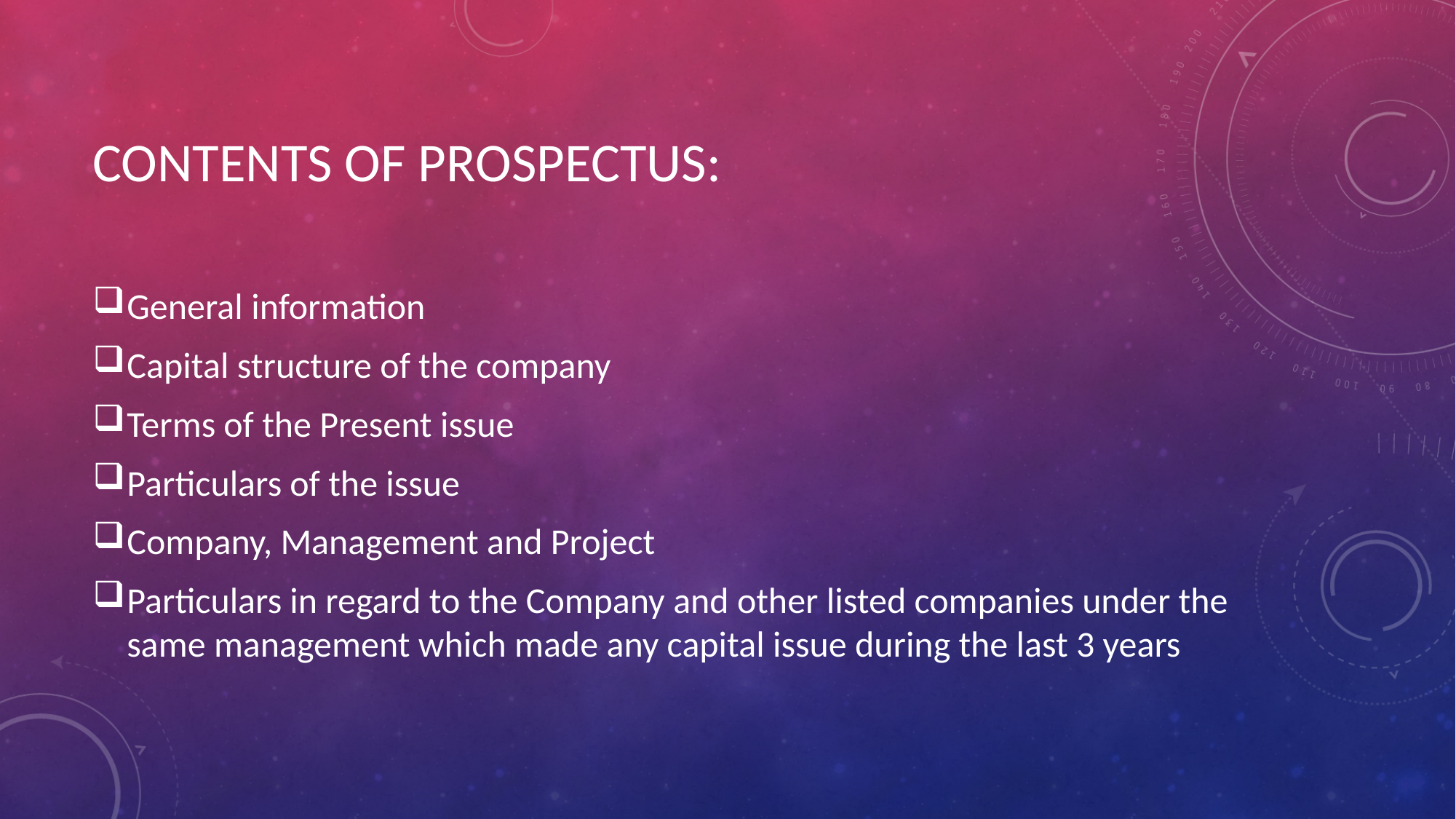

# Contents of prospectus:
General information
Capital structure of the company
Terms of the Present issue
Particulars of the issue
Company, Management and Project
Particulars in regard to the Company and other listed companies under the same management which made any capital issue during the last 3 years